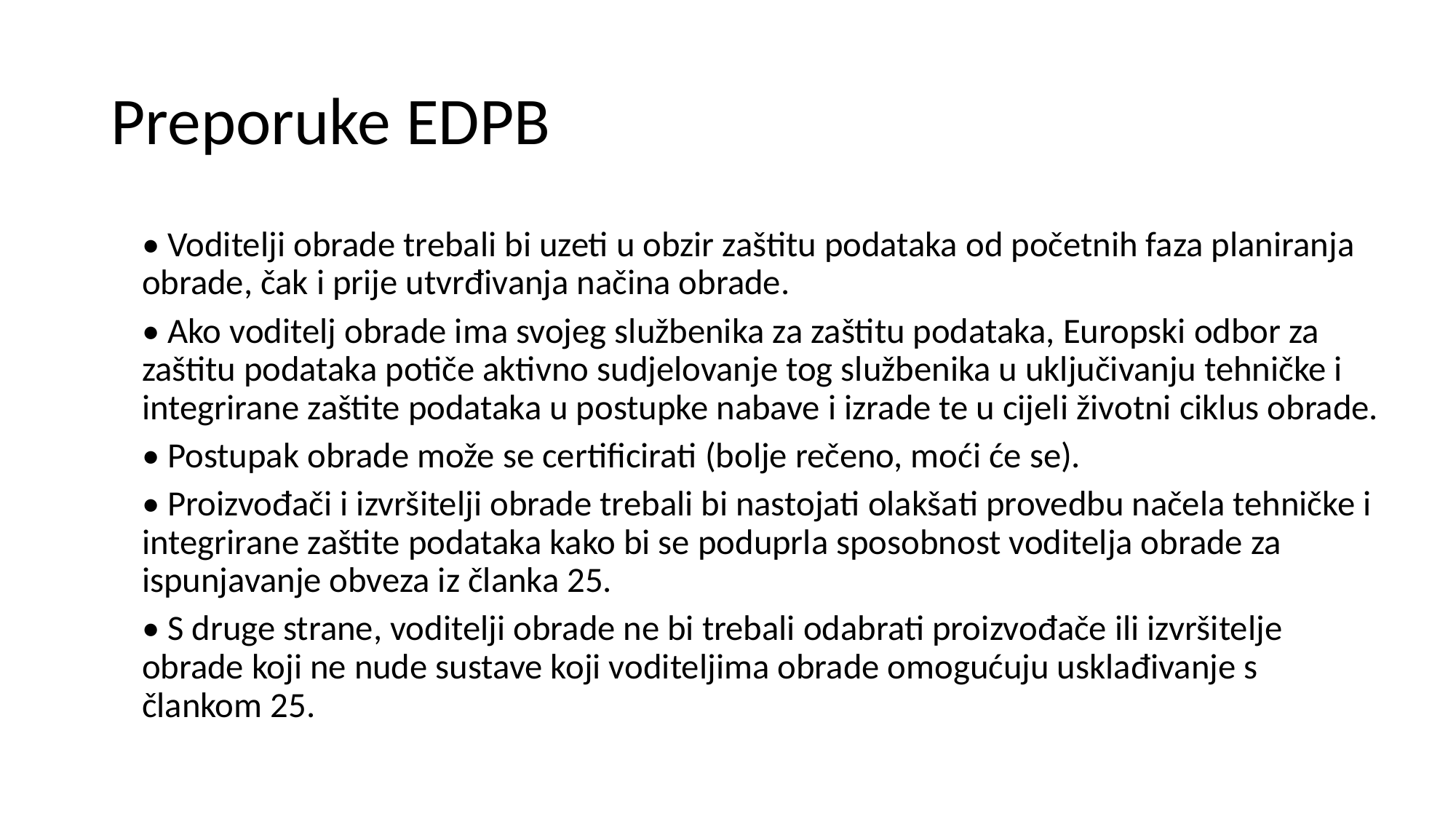

# Preporuke EDPB
• Voditelji obrade trebali bi uzeti u obzir zaštitu podataka od početnih faza planiranja obrade, čak i prije utvrđivanja načina obrade.
• Ako voditelj obrade ima svojeg službenika za zaštitu podataka, Europski odbor za zaštitu podataka potiče aktivno sudjelovanje tog službenika u uključivanju tehničke i integrirane zaštite podataka u postupke nabave i izrade te u cijeli životni ciklus obrade.
• Postupak obrade može se certificirati (bolje rečeno, moći će se).
• Proizvođači i izvršitelji obrade trebali bi nastojati olakšati provedbu načela tehničke i integrirane zaštite podataka kako bi se poduprla sposobnost voditelja obrade za ispunjavanje obveza iz članka 25.
• S druge strane, voditelji obrade ne bi trebali odabrati proizvođače ili izvršitelje obrade koji ne nude sustave koji voditeljima obrade omogućuju usklađivanje s člankom 25.